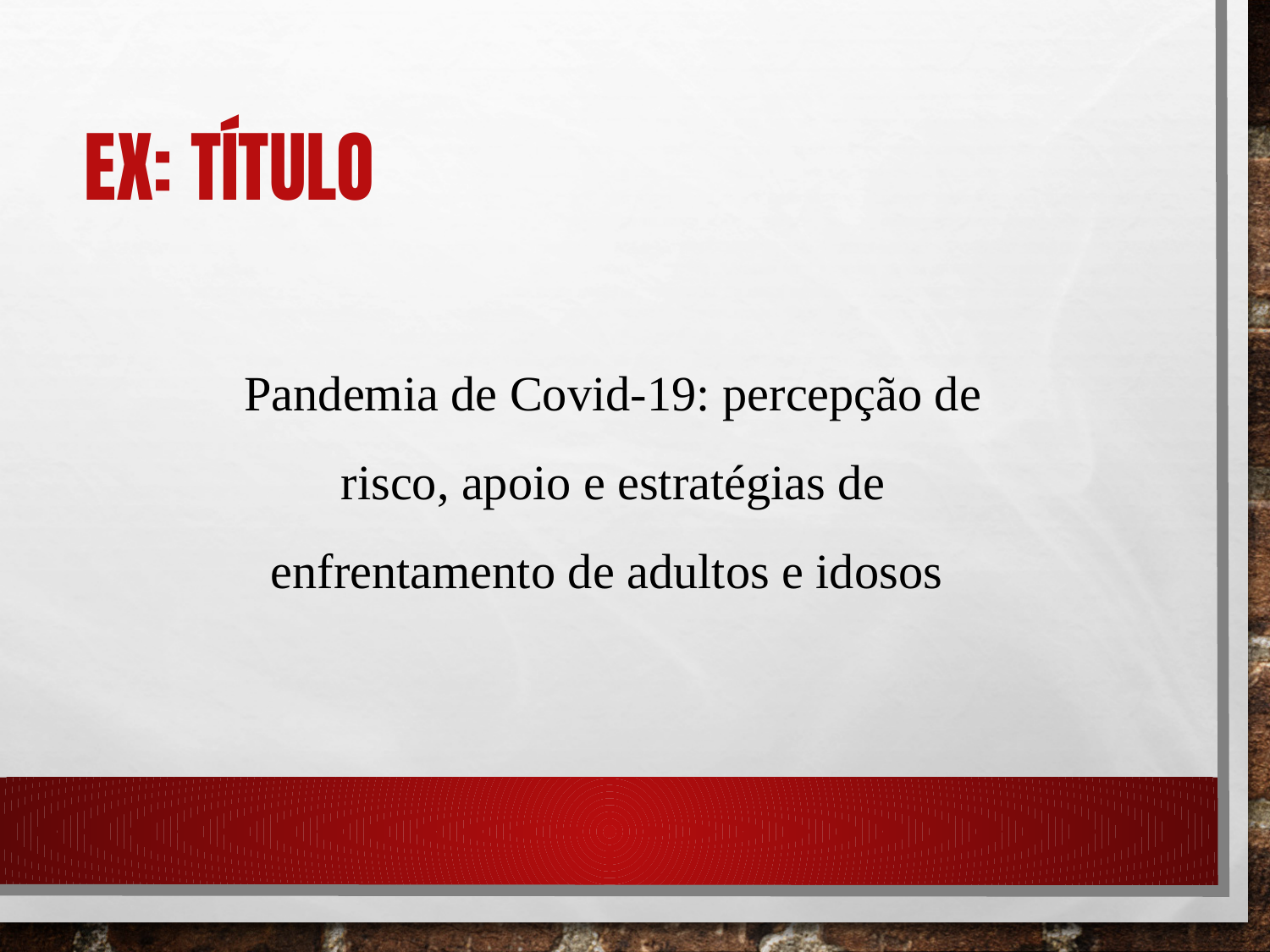

# Ex: Título
Pandemia de Covid-19: percepção de risco, apoio e estratégias de enfrentamento de adultos e idosos